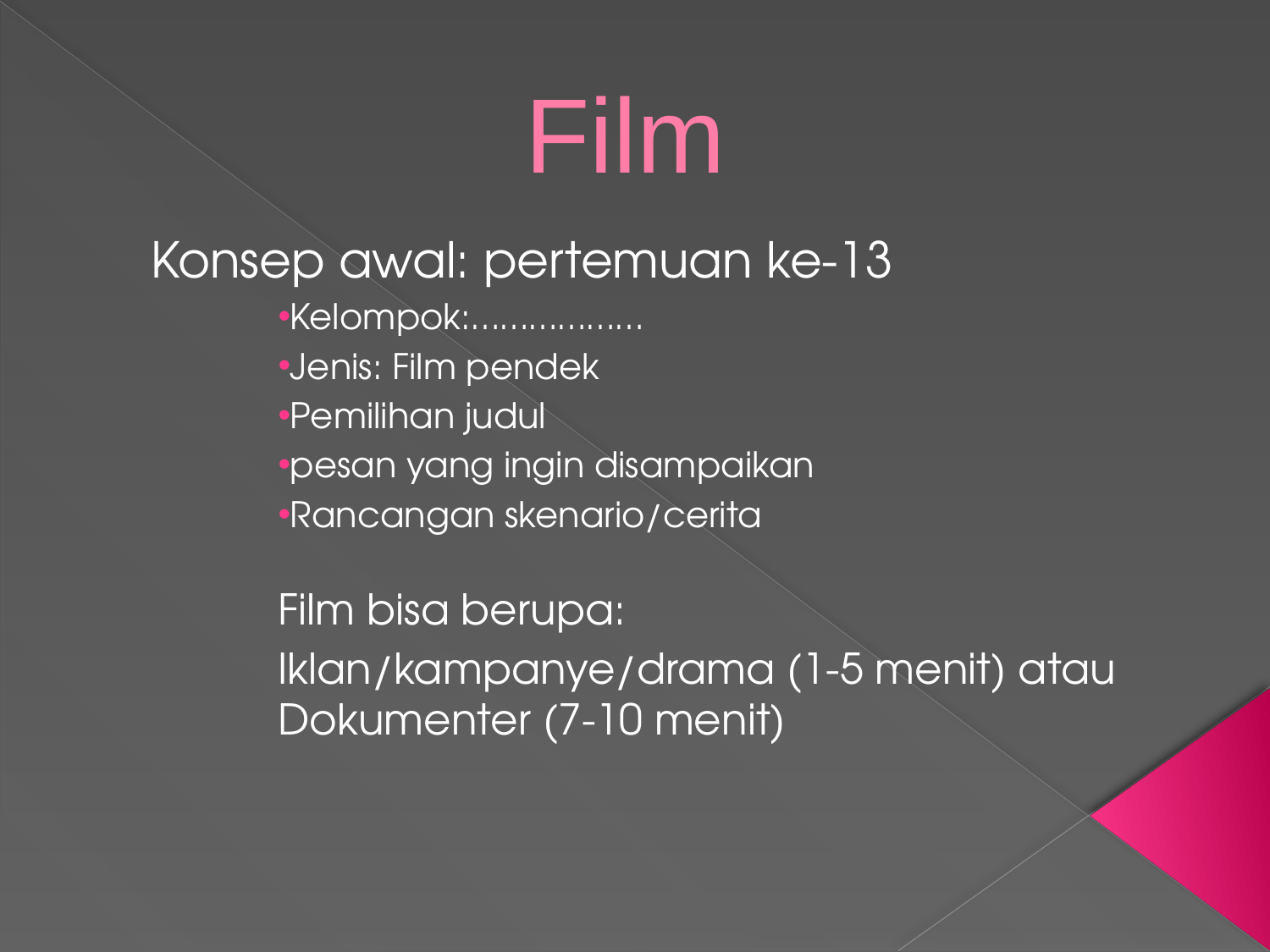

# Film
Konsep awal: pertemuan ke-13
Kelompok:………………
Jenis: Film pendek
Pemilihan judul
pesan yang ingin disampaikan
Rancangan skenario/cerita

Film bisa berupa:
Iklan/kampanye/drama (1-5 menit) atau Dokumenter (7-10 menit)